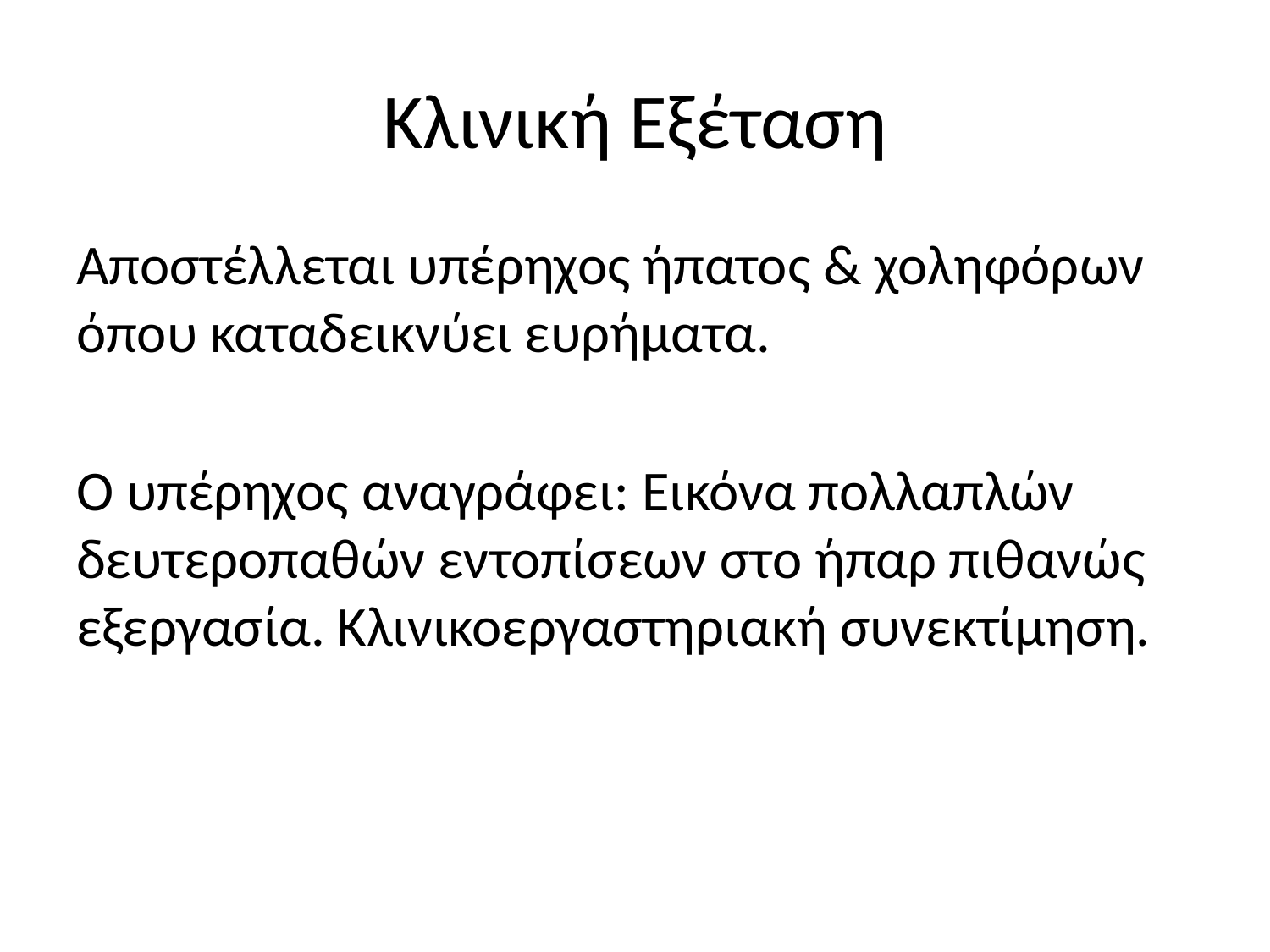

# Κλινική Εξέταση
Αποστέλλεται υπέρηχος ήπατος & χοληφόρων όπου καταδεικνύει ευρήματα.

Ο υπέρηχος αναγράφει: Εικόνα πολλαπλών δευτεροπαθών εντοπίσεων στο ήπαρ πιθανώς εξεργασία. Κλινικοεργαστηριακή συνεκτίμηση.